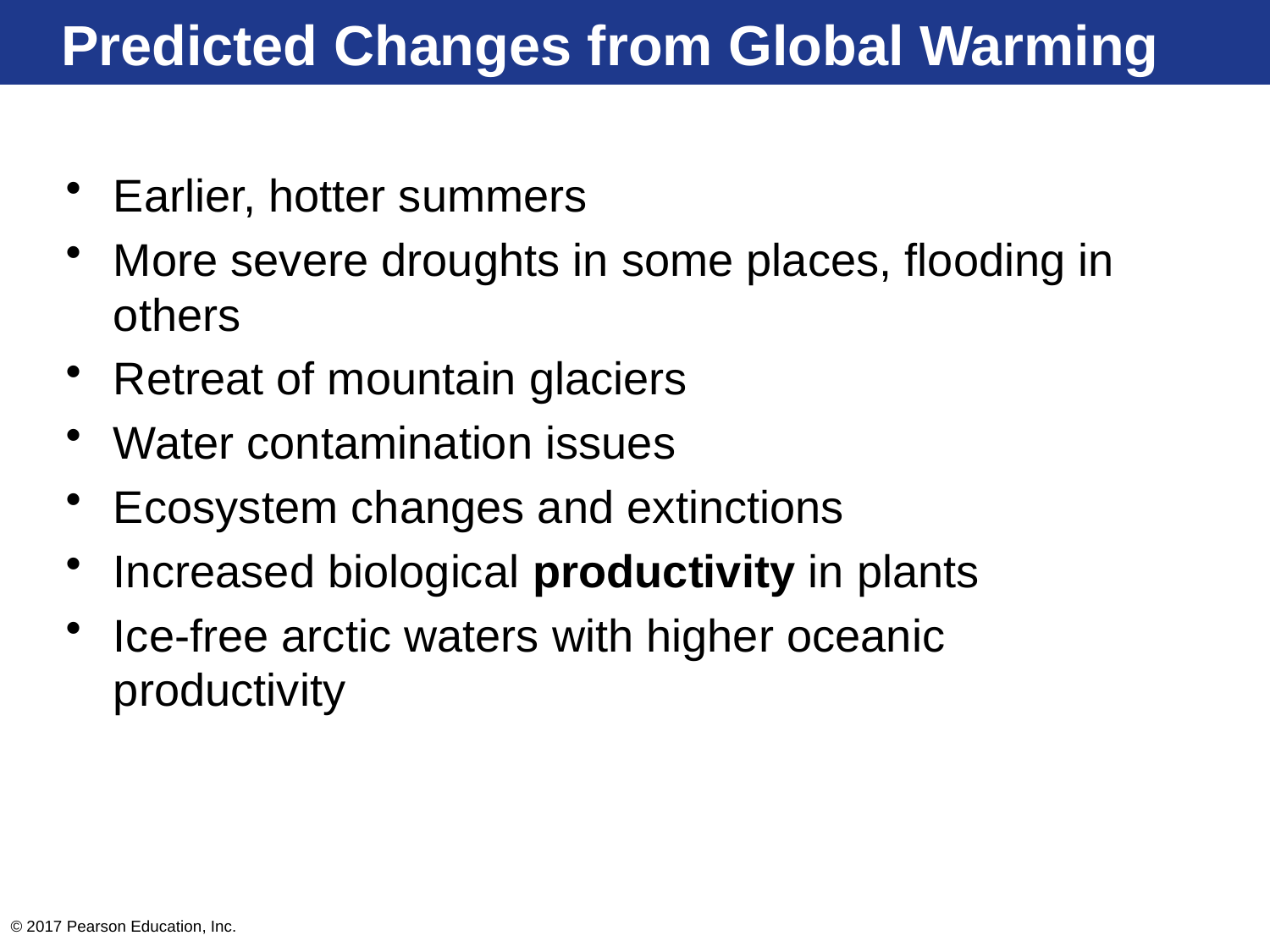

# Predicted Changes from Global Warming
Earlier, hotter summers
More severe droughts in some places, flooding in others
Retreat of mountain glaciers
Water contamination issues
Ecosystem changes and extinctions
Increased biological productivity in plants
Ice-free arctic waters with higher oceanic productivity